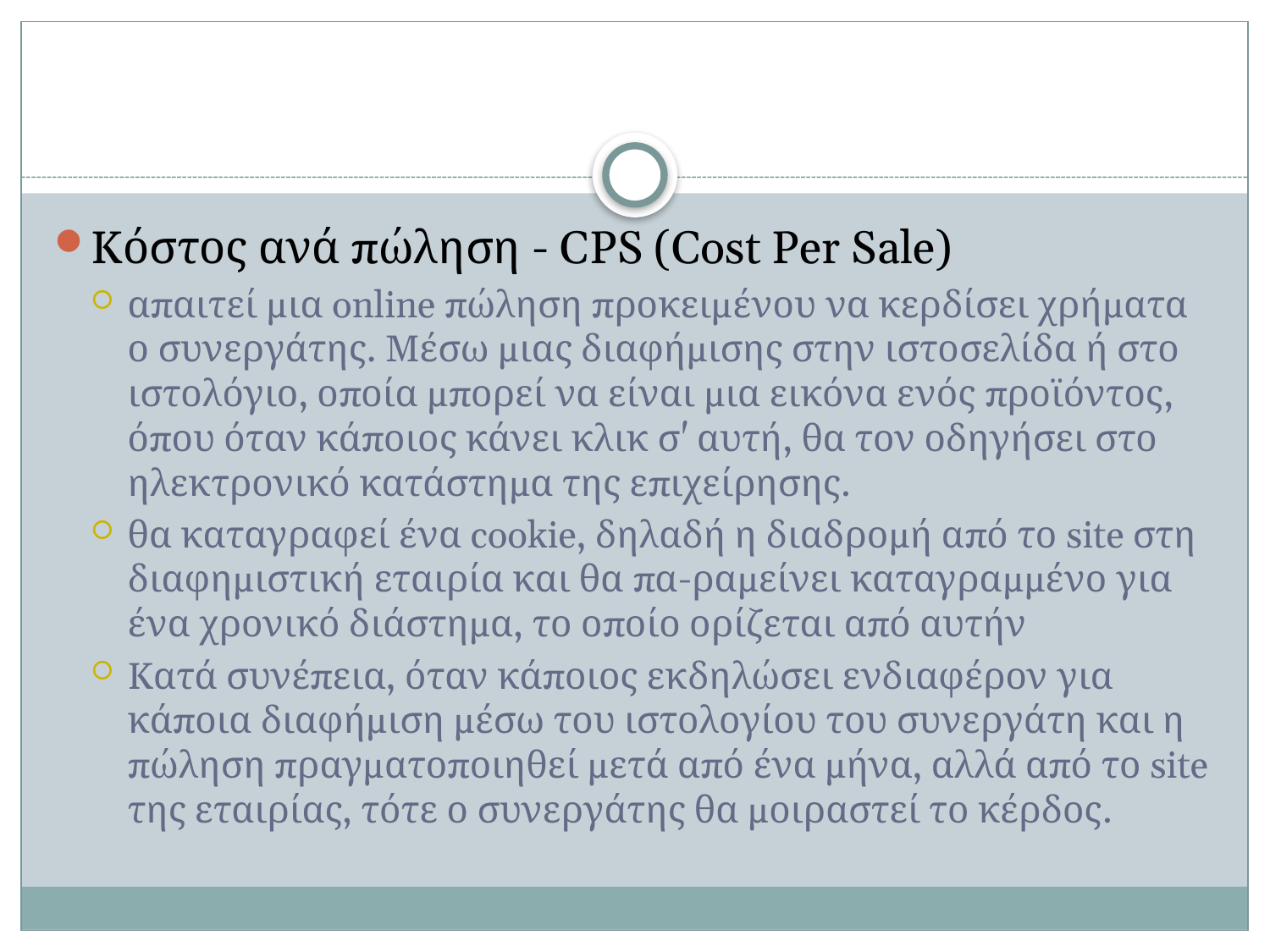

#
Κόστος ανά πώληση - CPS (Cost Per Sale)
απαιτεί μια online πώληση προκειμένου να κερδίσει χρήματα ο συνεργάτης. Μέσω μιας διαφήμισης στην ιστοσελίδα ή στο ιστολόγιο, οποία μπορεί να είναι μια εικόνα ενός προϊόντος, όπου όταν κάποιος κάνει κλικ σ' αυτή, θα τον οδηγήσει στο ηλεκτρονικό κατάστημα της επιχείρησης.
θα καταγραφεί ένα cookie, δηλαδή η διαδρομή από το site στη διαφημιστική εταιρία και θα πα-ραμείνει καταγραμμένο για ένα χρονικό διάστημα, το οποίο ορίζεται από αυτήν
Κατά συνέπεια, όταν κάποιος εκδηλώσει ενδιαφέρον για κάποια διαφήμιση μέσω του ιστολογίου του συνεργάτη και η πώληση πραγματοποιηθεί μετά από ένα μήνα, αλλά από το site της εταιρίας, τότε ο συνεργάτης θα μοιραστεί το κέρδος.